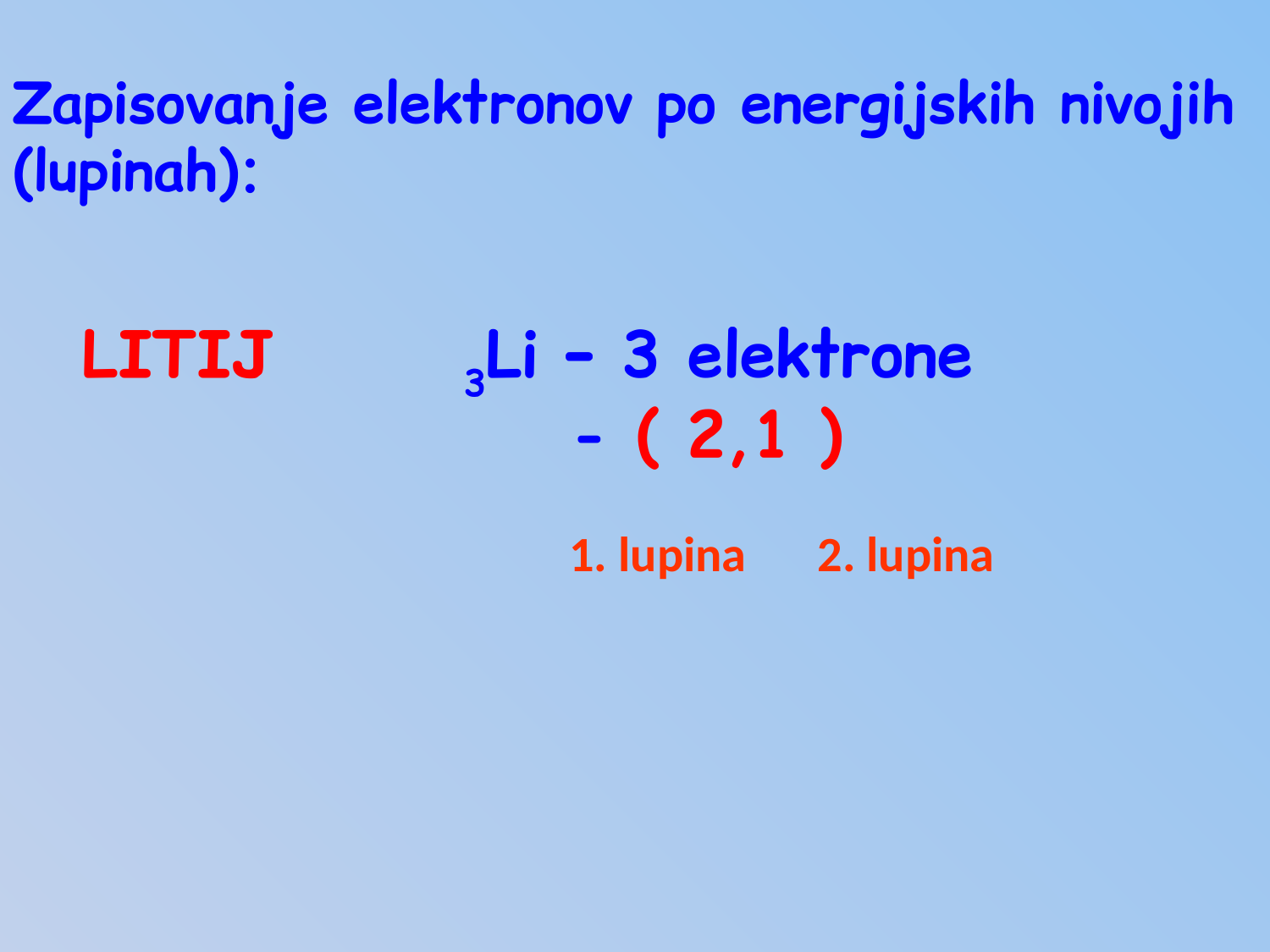

Zapisovanje elektronov po energijskih nivojih (lupinah):
LITIJ
3Li – 3 elektrone
- ( 2,1 )
1. lupina
2. lupina